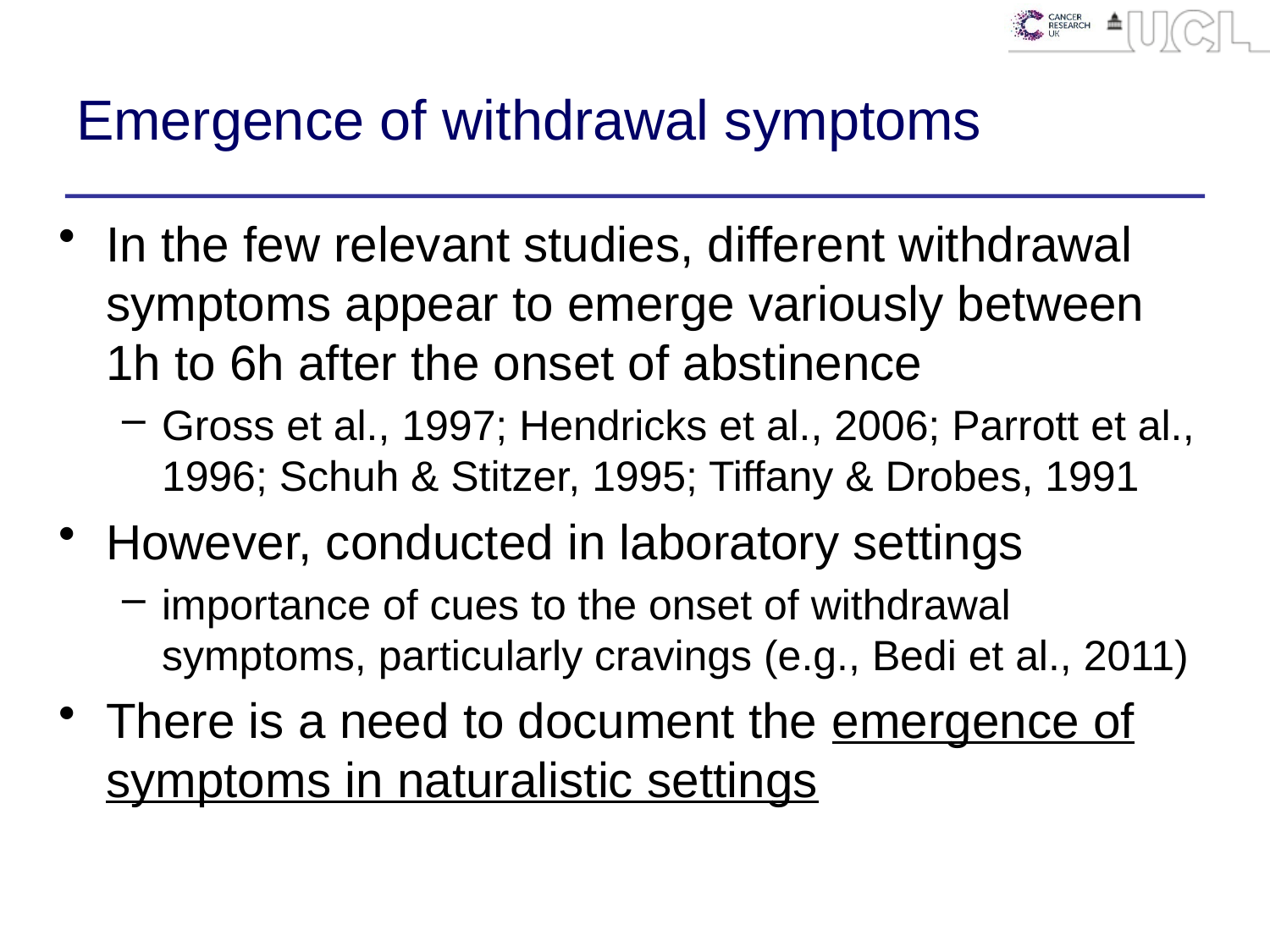

# Emergence of withdrawal symptoms
In the few relevant studies, different withdrawal symptoms appear to emerge variously between 1h to 6h after the onset of abstinence
Gross et al., 1997; Hendricks et al., 2006; Parrott et al., 1996; Schuh & Stitzer, 1995; Tiffany & Drobes, 1991
However, conducted in laboratory settings
importance of cues to the onset of withdrawal symptoms, particularly cravings (e.g., Bedi et al., 2011)
There is a need to document the emergence of symptoms in naturalistic settings